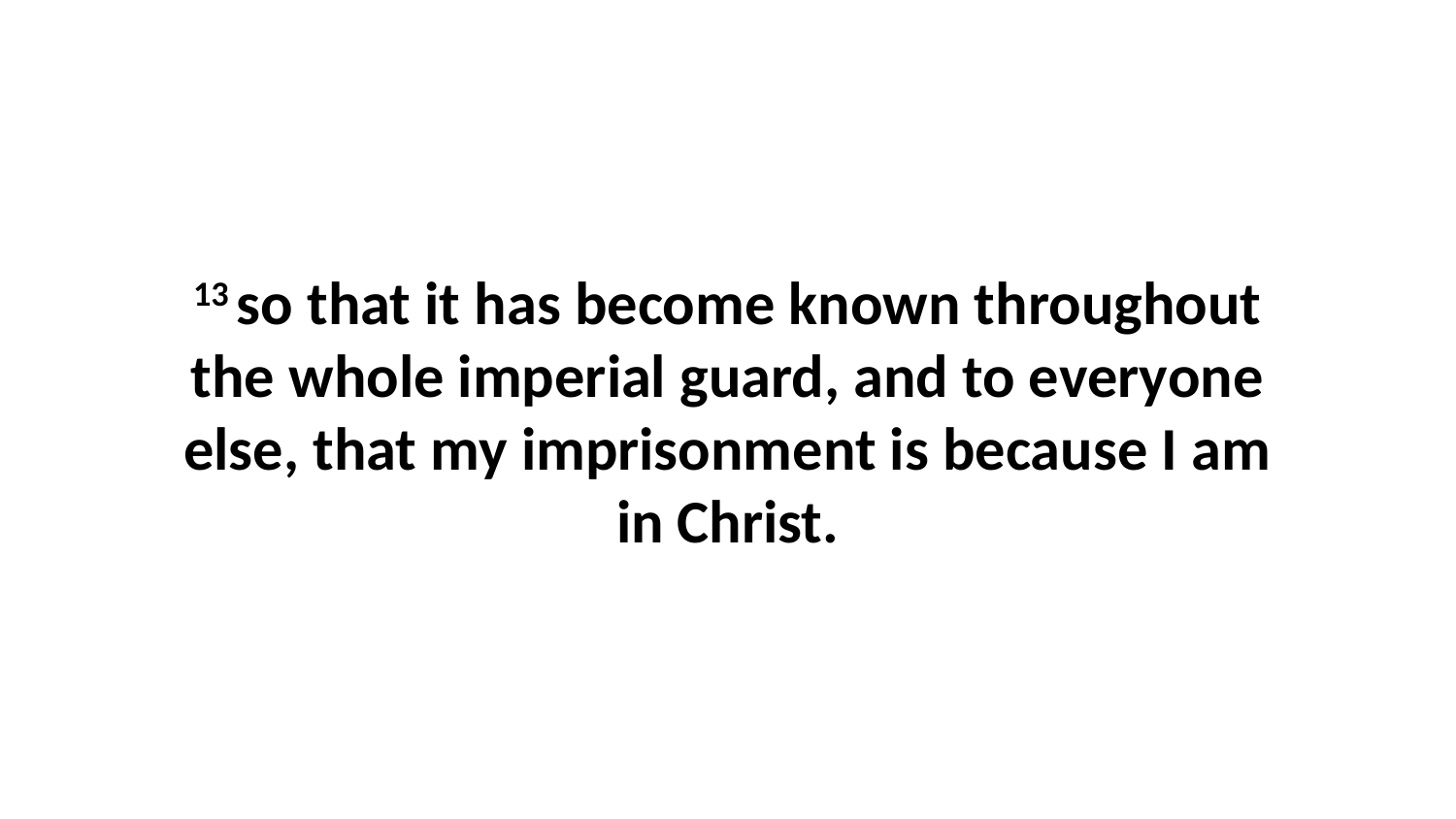

13 so that it has become known throughout the whole imperial guard, and to everyone else, that my imprisonment is because I am in Christ.